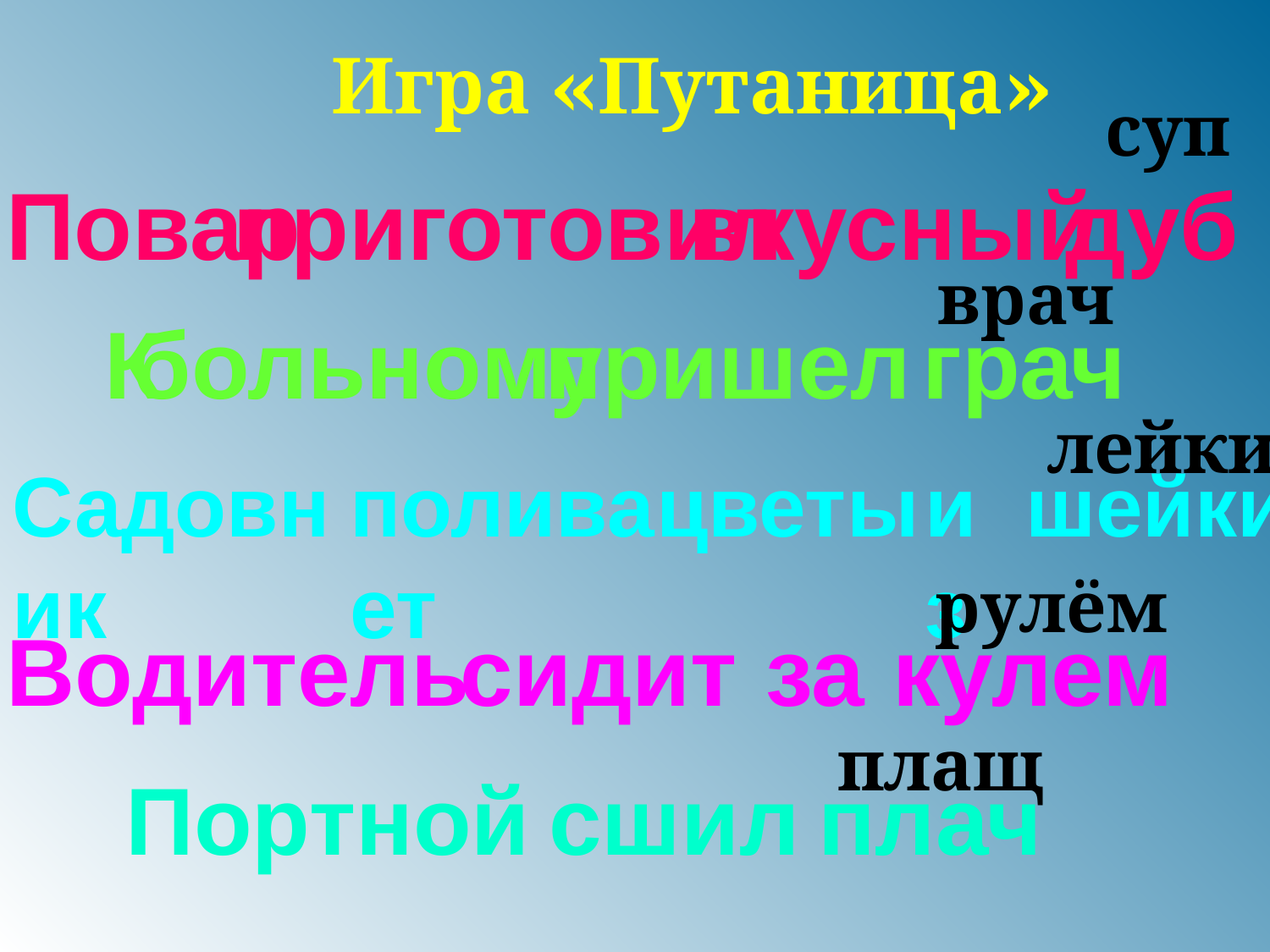

Игра «Путаница»
суп
Повар
приготовил
вкусный
дуб
врач
К
больному
пришел
грач
лейки
Садовник
поливает
цветы
из
шейки
рулём
Водитель
сидит
за
кулем
плащ
Портной
сшил
плач